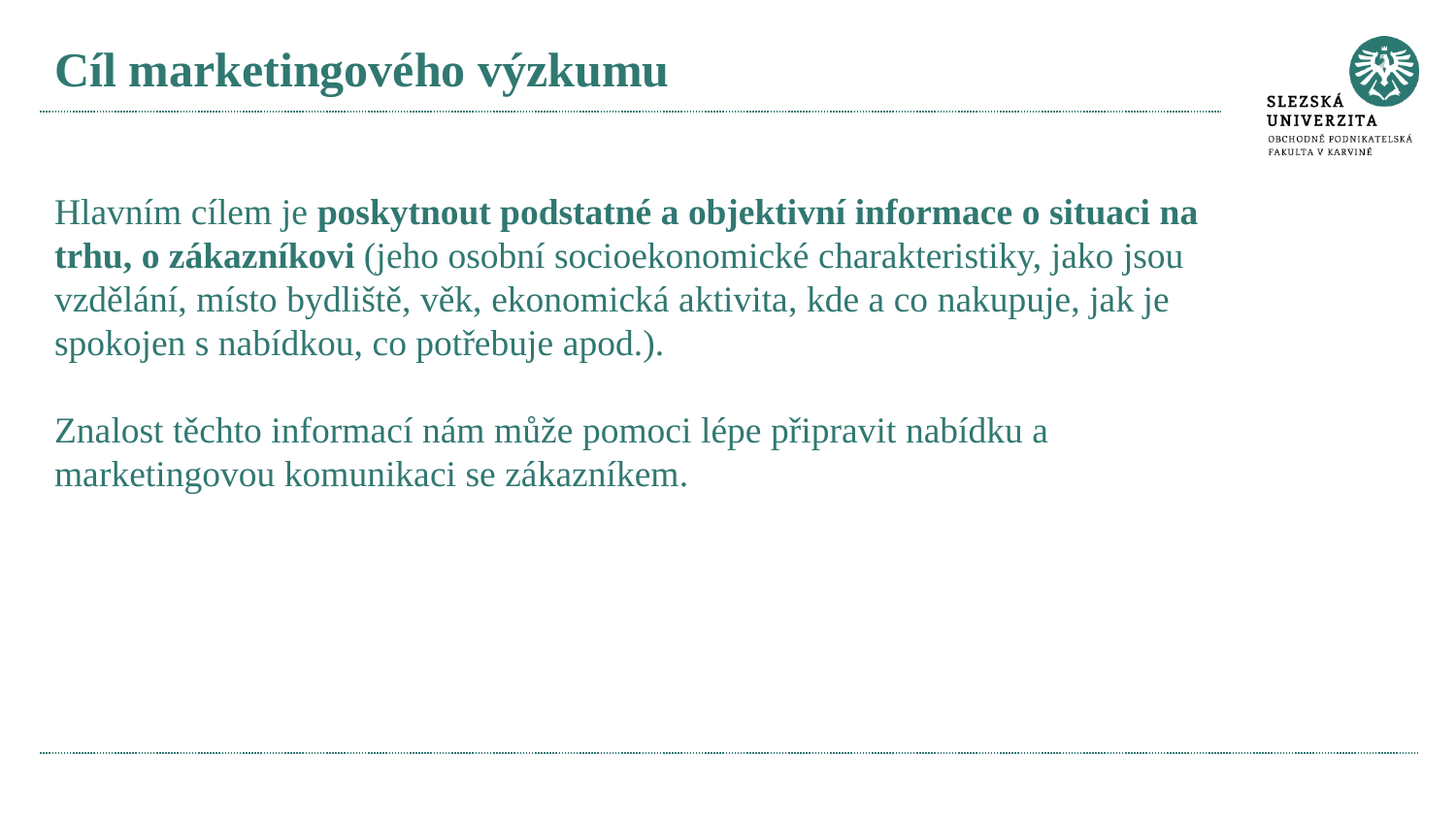

# Cíl marketingového výzkumu
Hlavním cílem je poskytnout podstatné a objektivní informace o situaci na trhu, o zákazníkovi (jeho osobní socioekonomické charakteristiky, jako jsou vzdělání, místo bydliště, věk, ekonomická aktivita, kde a co nakupuje, jak je spokojen s nabídkou, co potřebuje apod.).

Znalost těchto informací nám může pomoci lépe připravit nabídku a marketingovou komunikaci se zákazníkem.